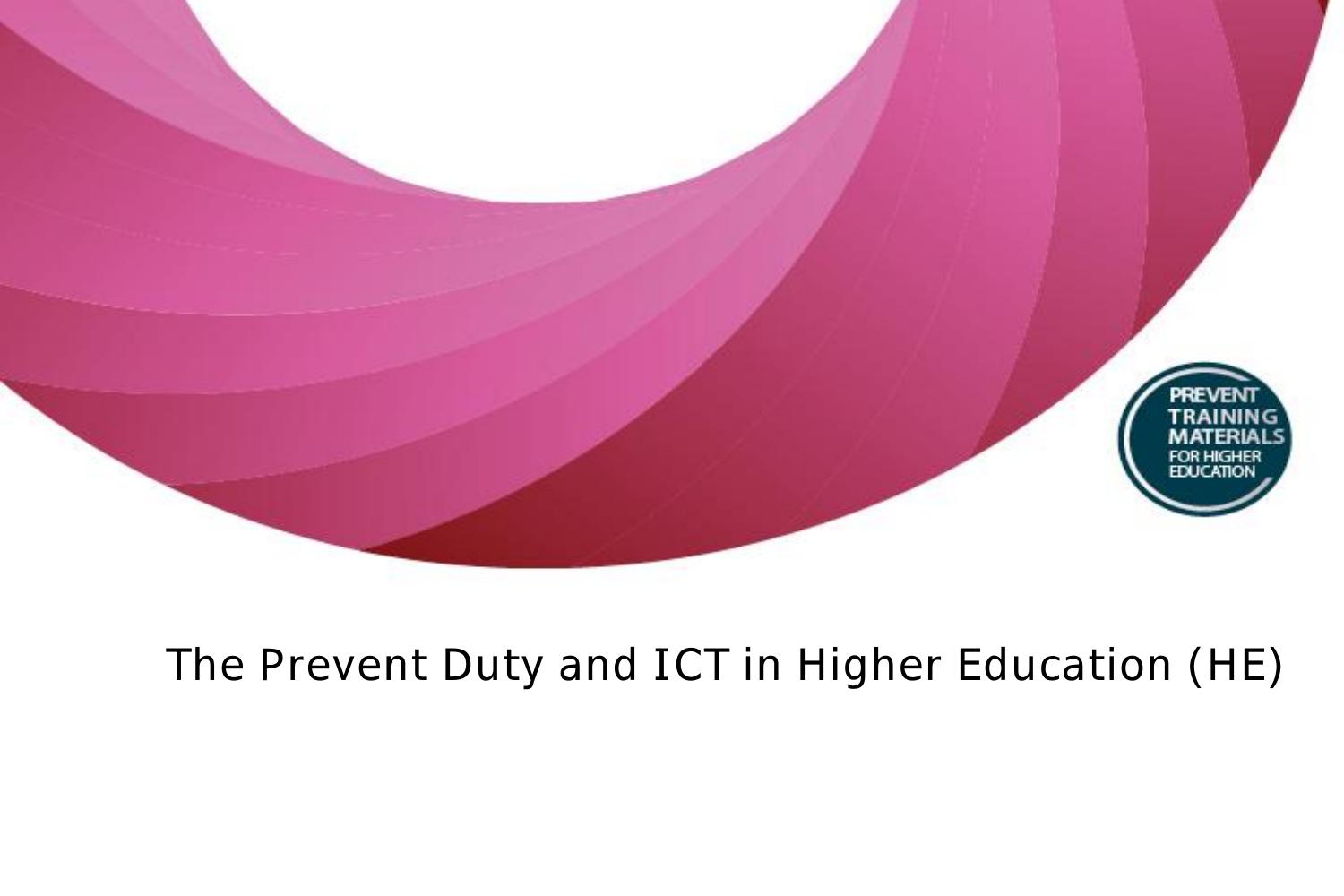

# The Prevent Duty and ICT in Higher Education (HE)